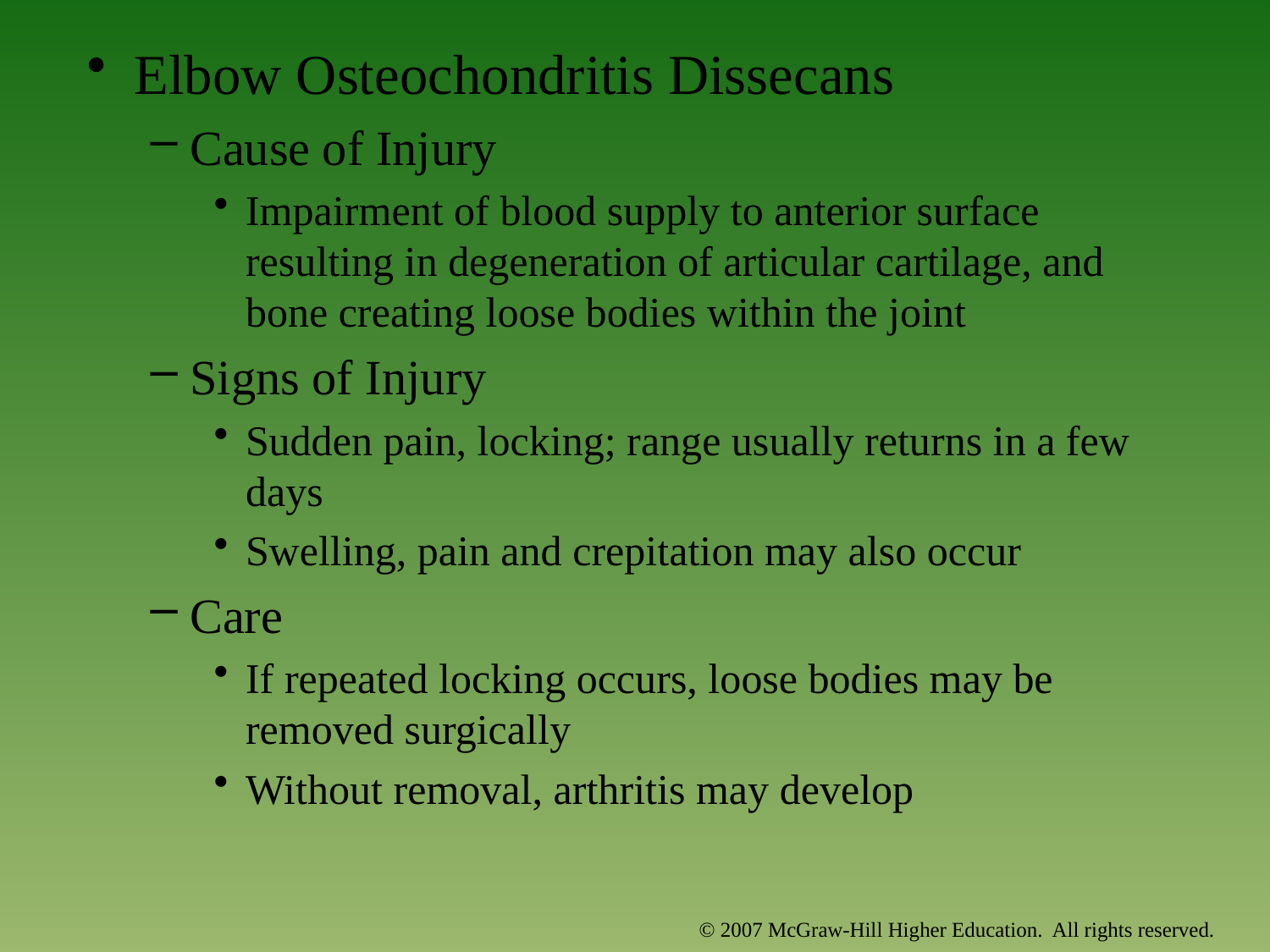

Elbow Osteochondritis Dissecans
Cause of Injury
Impairment of blood supply to anterior surface resulting in degeneration of articular cartilage, and bone creating loose bodies within the joint
Signs of Injury
Sudden pain, locking; range usually returns in a few days
Swelling, pain and crepitation may also occur
Care
If repeated locking occurs, loose bodies may be removed surgically
Without removal, arthritis may develop